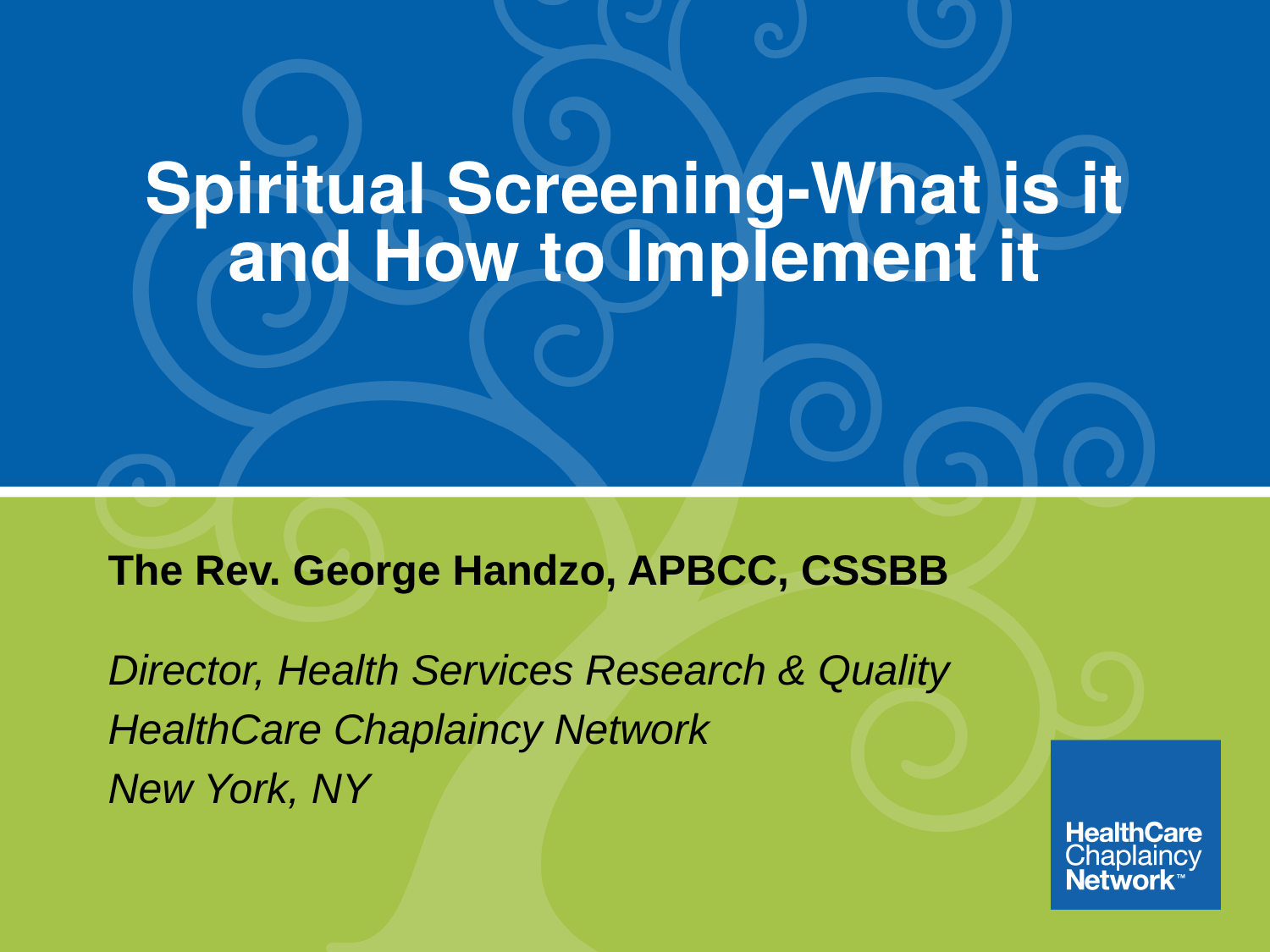

# Spiritual Screening-What is it and How to Implement it
The Rev. George Handzo, APBCC, CSSBB
Director, Health Services Research & Quality
HealthCare Chaplaincy Network
New York, NY